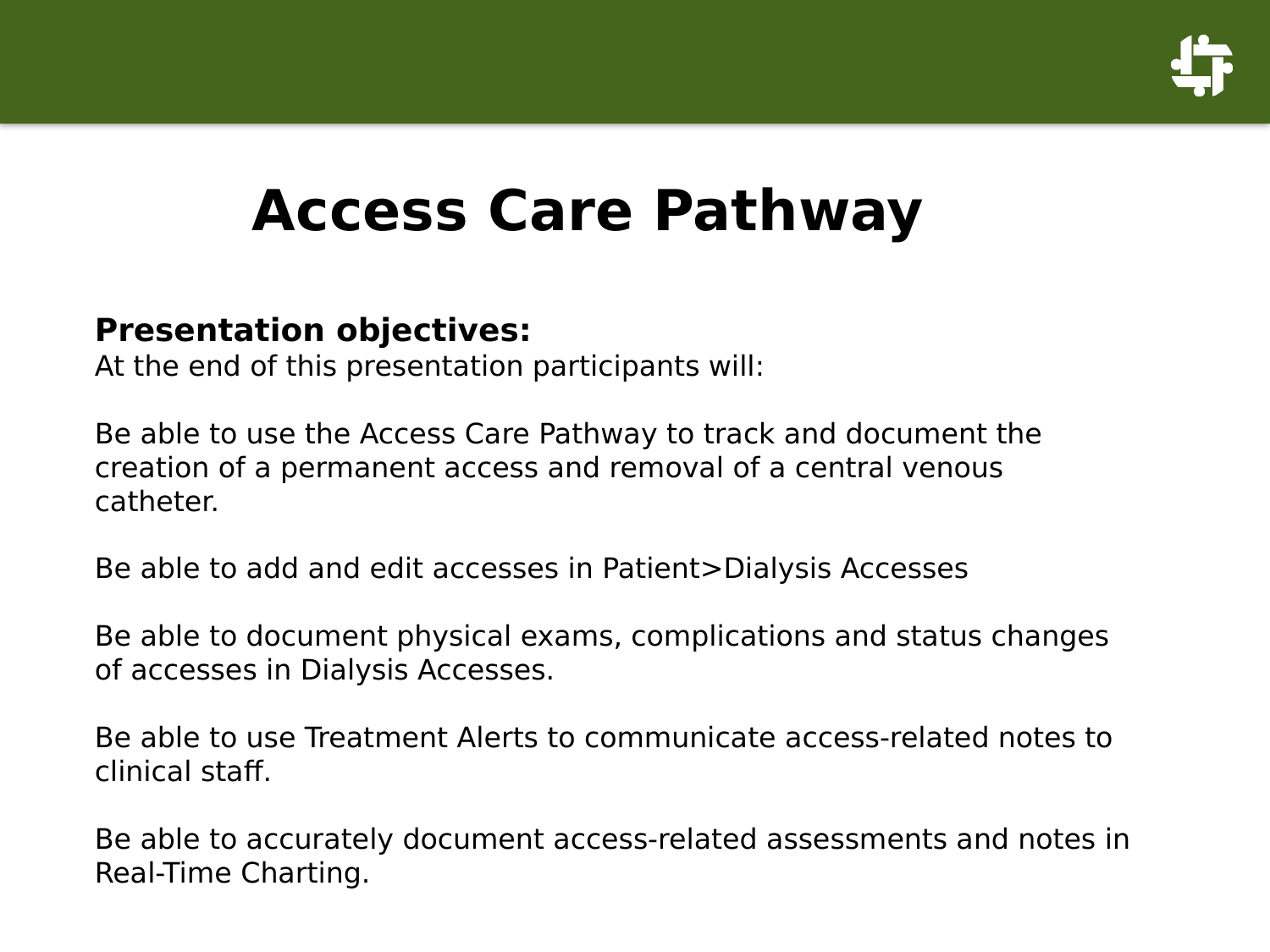

# Access Care Pathway Presentation objectives: At the end of this presentation participants will: Be able to use the Access Care Pathway to track and document the creation of a permanent access and removal of a central venous catheter. Be able to add and edit accesses in Patient>Dialysis Accesses Be able to document physical exams, complications and status changes of accesses in Dialysis Accesses. Be able to use Treatment Alerts to communicate access-related notes to clinical staff. Be able to accurately document access-related assessments and notes in Real-Time Charting.